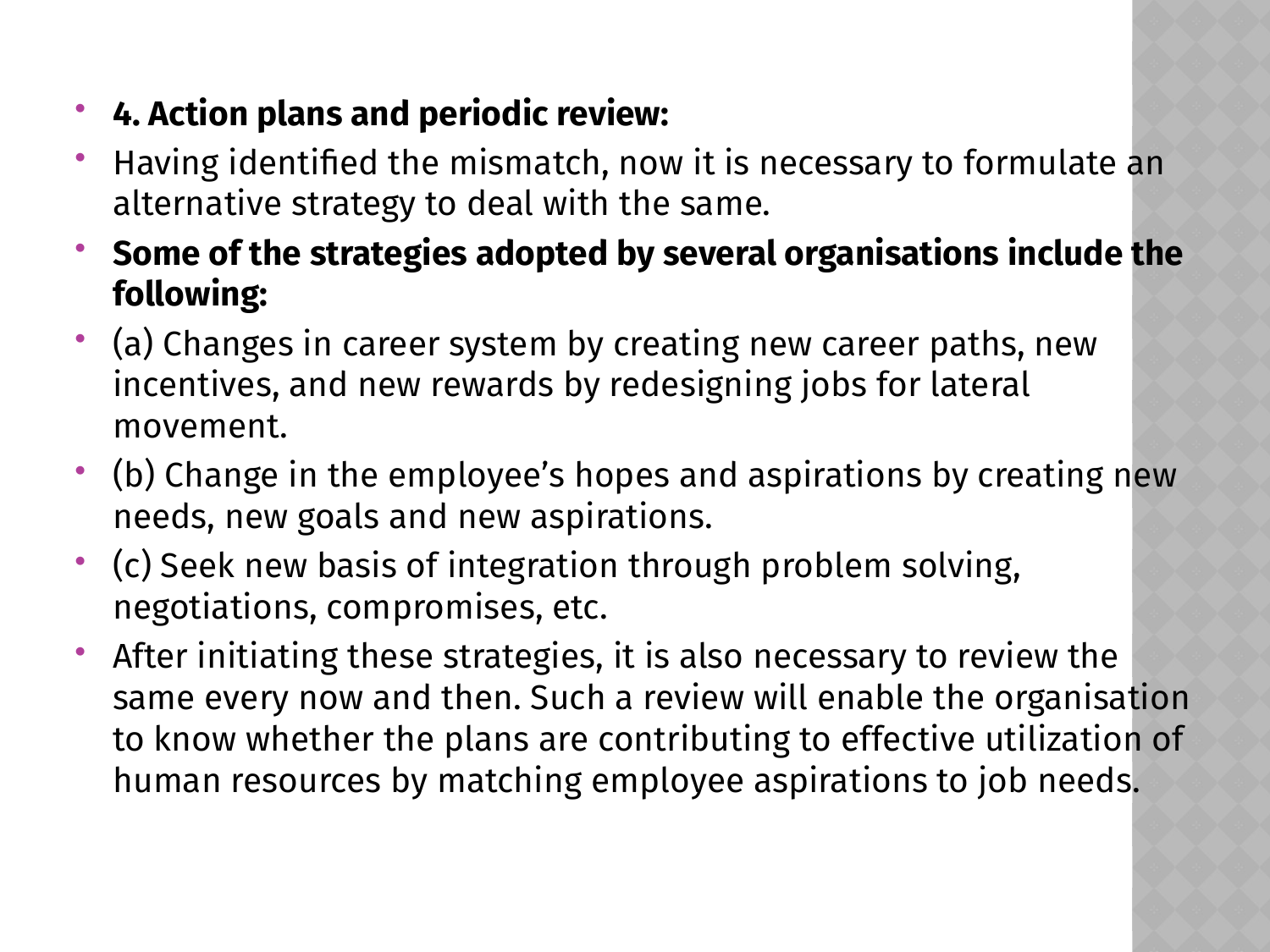

4. Action plans and periodic review:
Having identified the mismatch, now it is necessary to formulate an alternative strategy to deal with the same.
Some of the strategies adopted by several organisations include the following:
(a) Changes in career system by creating new career paths, new incentives, and new rewards by redesigning jobs for lateral movement.
(b) Change in the employee’s hopes and aspirations by creating new needs, new goals and new aspirations.
(c) Seek new basis of integration through problem solving, negotiations, compromises, etc.
After initiating these strategies, it is also necessary to review the same every now and then. Such a review will enable the organisation to know whether the plans are contributing to effective utilization of human resources by matching employee aspirations to job needs.